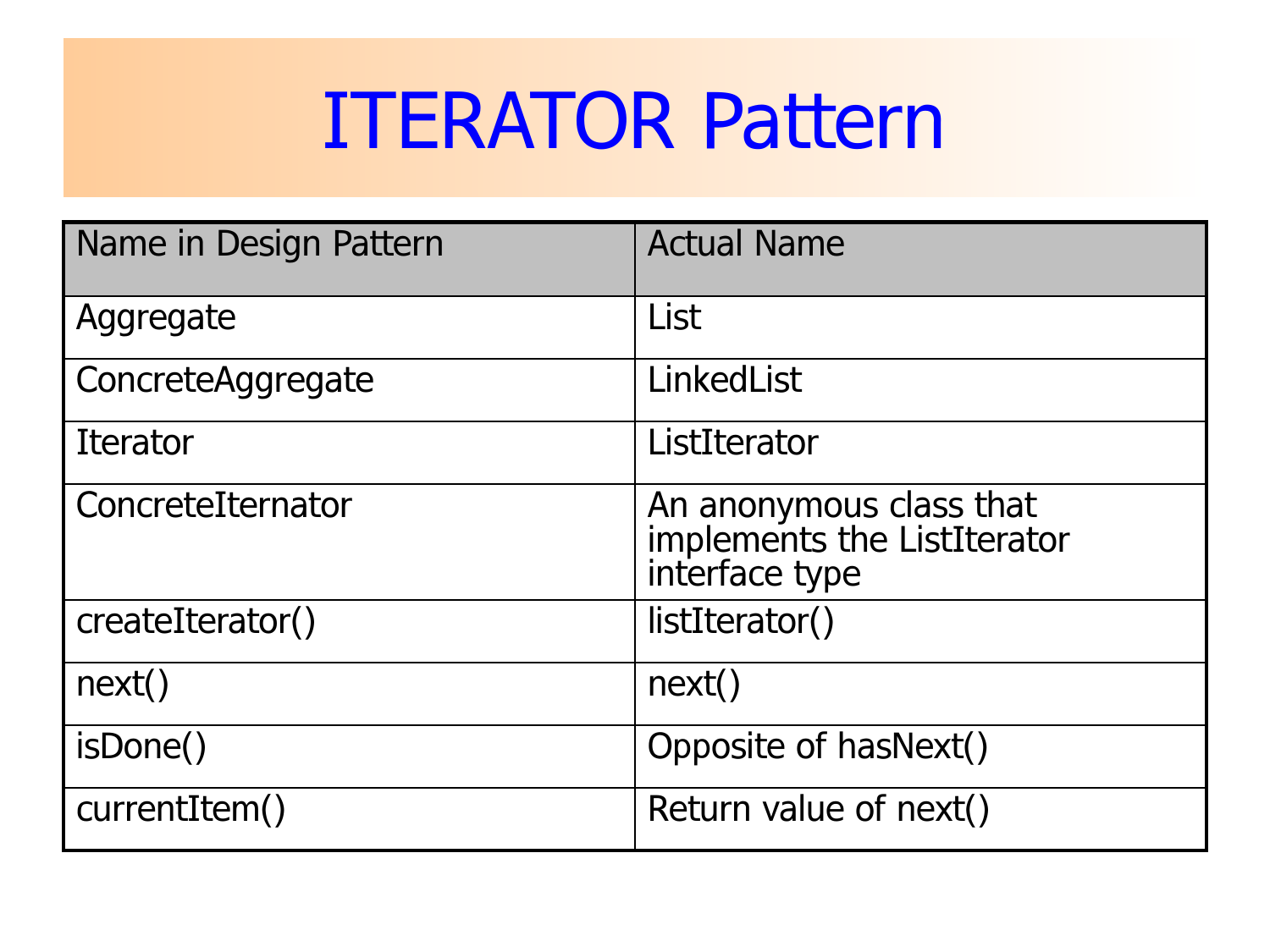

# ITERATOR Pattern
| Name in Design Pattern | Actual Name |
| --- | --- |
| Aggregate | List |
| ConcreteAggregate | LinkedList |
| Iterator | ListIterator |
| ConcreteIternator | An anonymous class that implements the ListIterator interface type |
| createIterator() | listIterator() |
| next() | next() |
| isDone() | Opposite of hasNext() |
| currentItem() | Return value of next() |